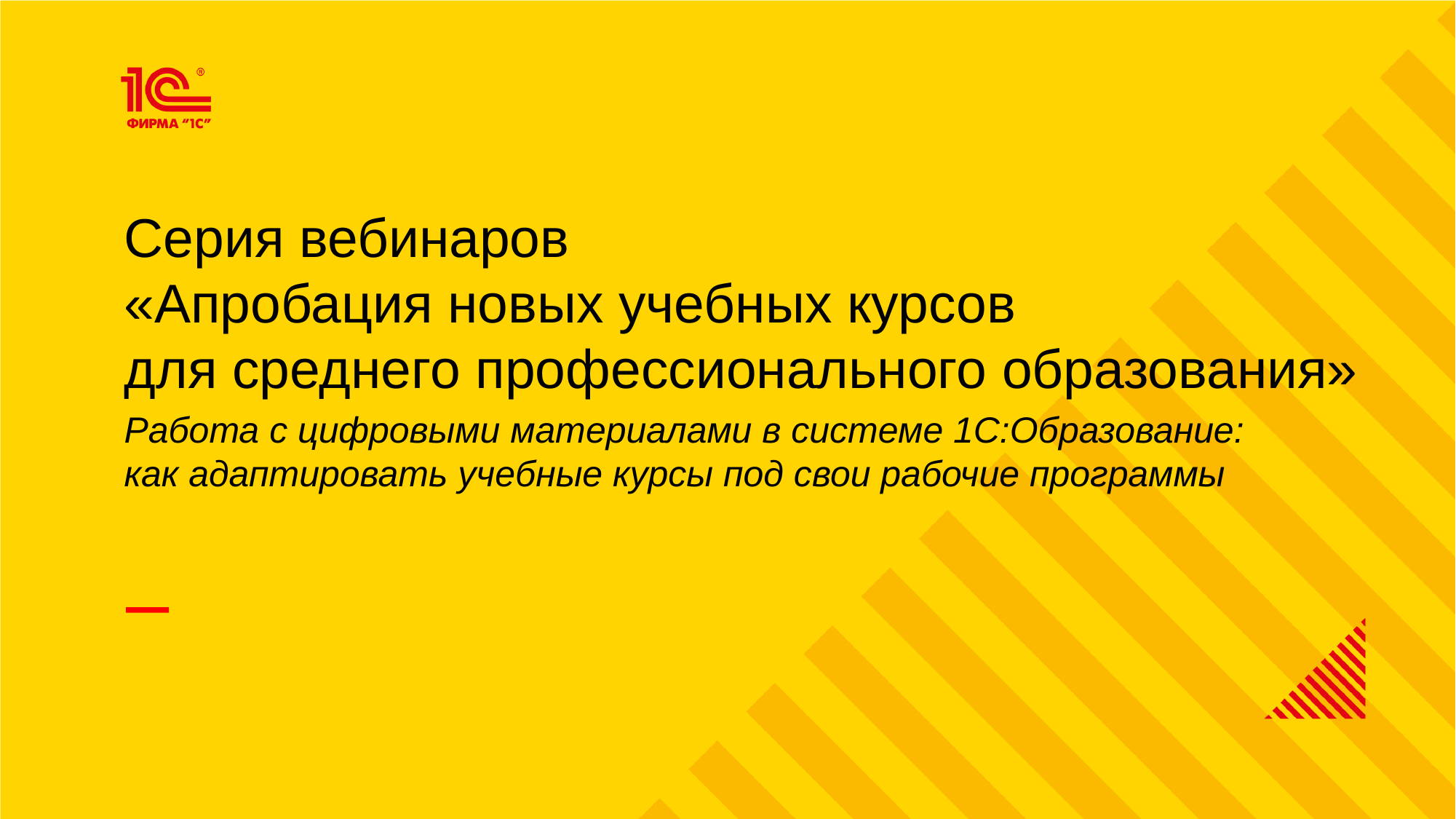

Серия вебинаров
«Апробация новых учебных курсов
для среднего профессионального образования»
Работа с цифровыми материалами в системе 1С:Образование:
как адаптировать учебные курсы под свои рабочие программы